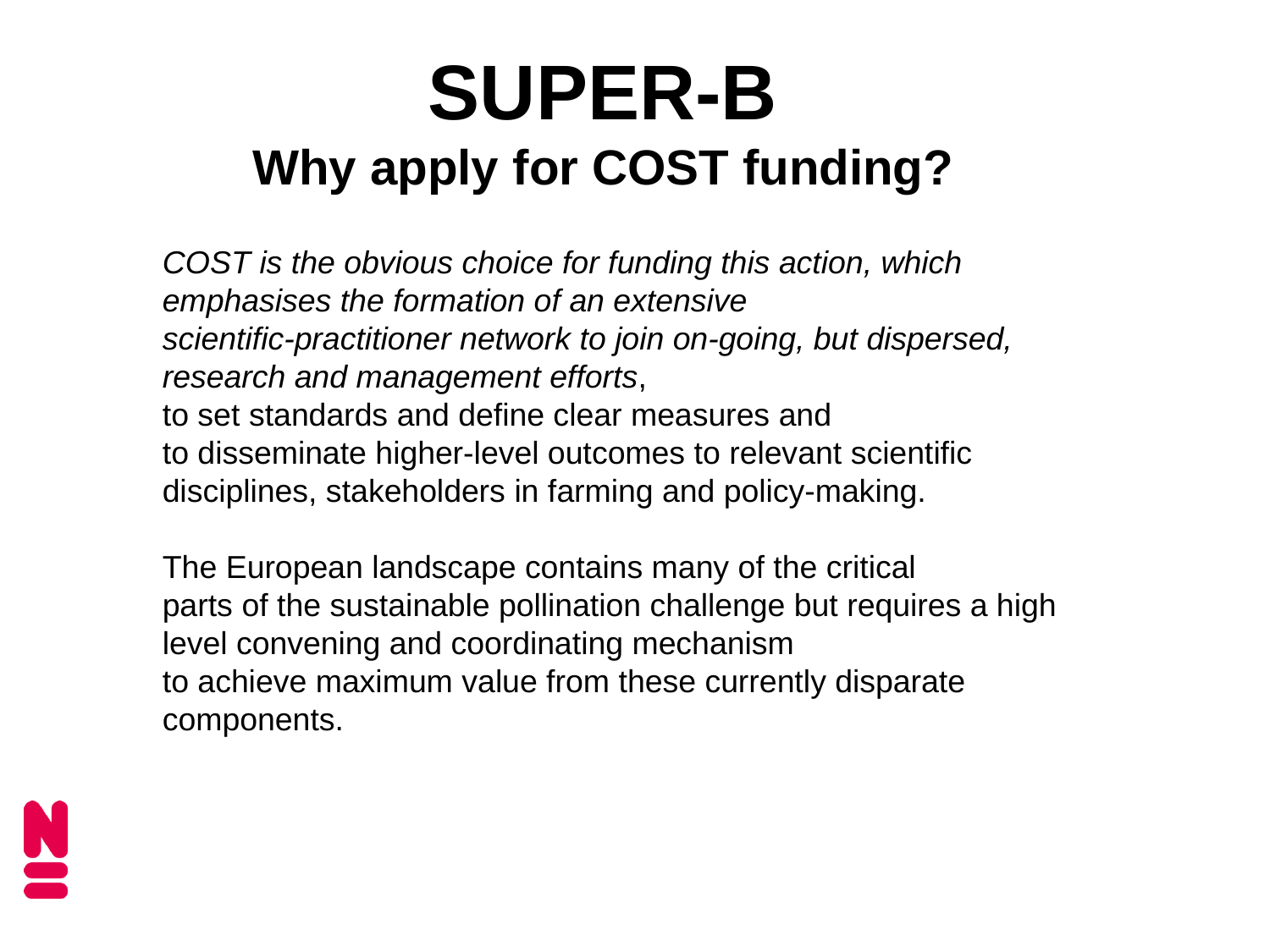

SUPER-B
Why apply for COST funding?
COST is the obvious choice for funding this action, which emphasises the formation of an extensive
scientific-practitioner network to join on-going, but dispersed, research and management efforts,
to set standards and define clear measures and
to disseminate higher-level outcomes to relevant scientific
disciplines, stakeholders in farming and policy-making.

The European landscape contains many of the critical
parts of the sustainable pollination challenge but requires a high level convening and coordinating mechanism
to achieve maximum value from these currently disparate components.